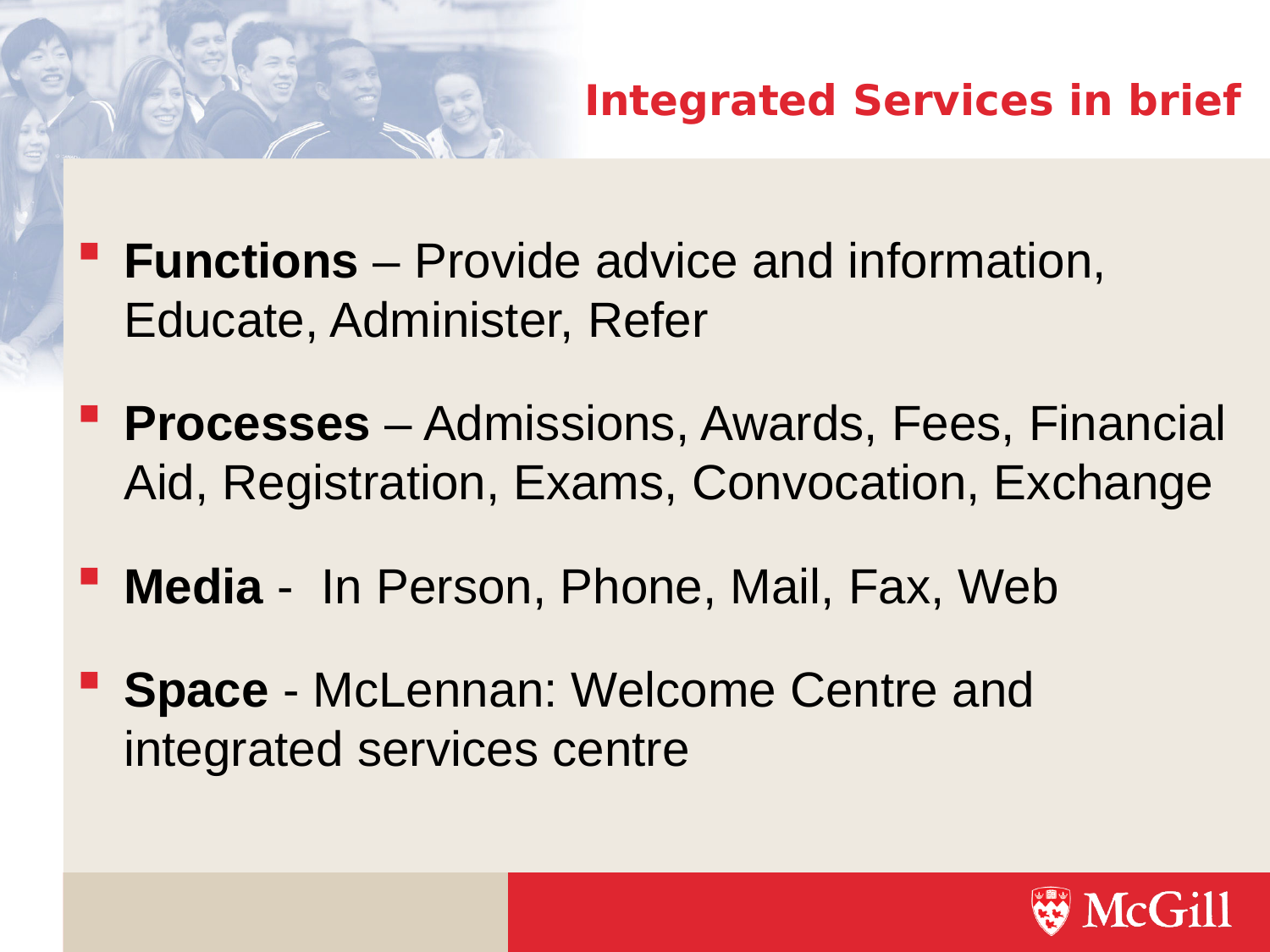

Integrated Services in brief
Functions – Provide advice and information, Educate, Administer, Refer

Processes – Admissions, Awards, Fees, Financial Aid, Registration, Exams, Convocation, Exchange

Media -  In Person, Phone, Mail, Fax, Web

Space - McLennan: Welcome Centre and integrated services centre